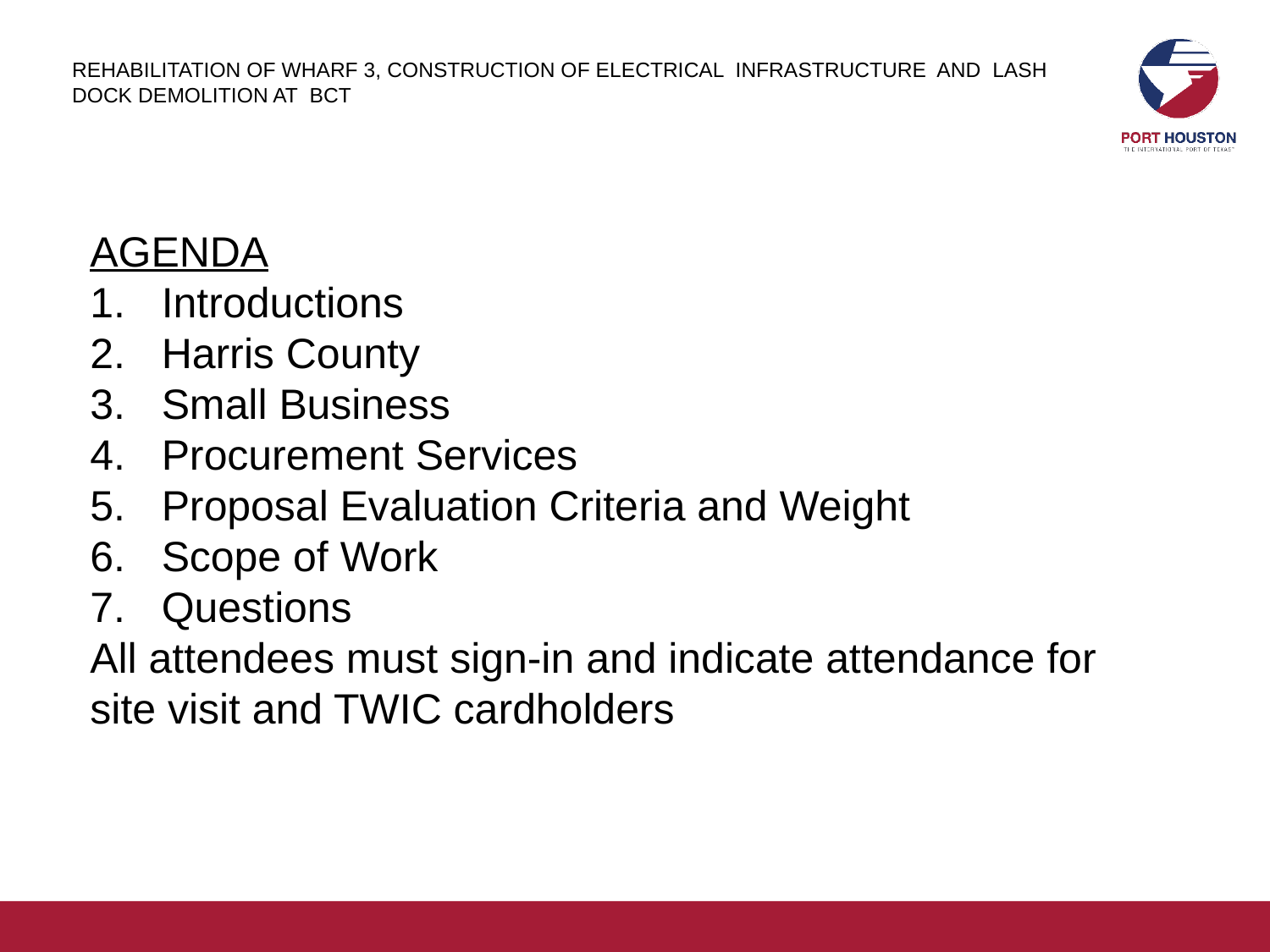

REHABILITATION OF WHARF 3, CONSTRUCTION OF ELECTRICAL  INFRASTRUCTURE  AND  LASH DOCK DEMOLITION AT  BCT
AGENDA
Introductions
Harris County
Small Business
Procurement Services
Proposal Evaluation Criteria and Weight
Scope of Work
Questions
All attendees must sign-in and indicate attendance for
site visit and TWIC cardholders